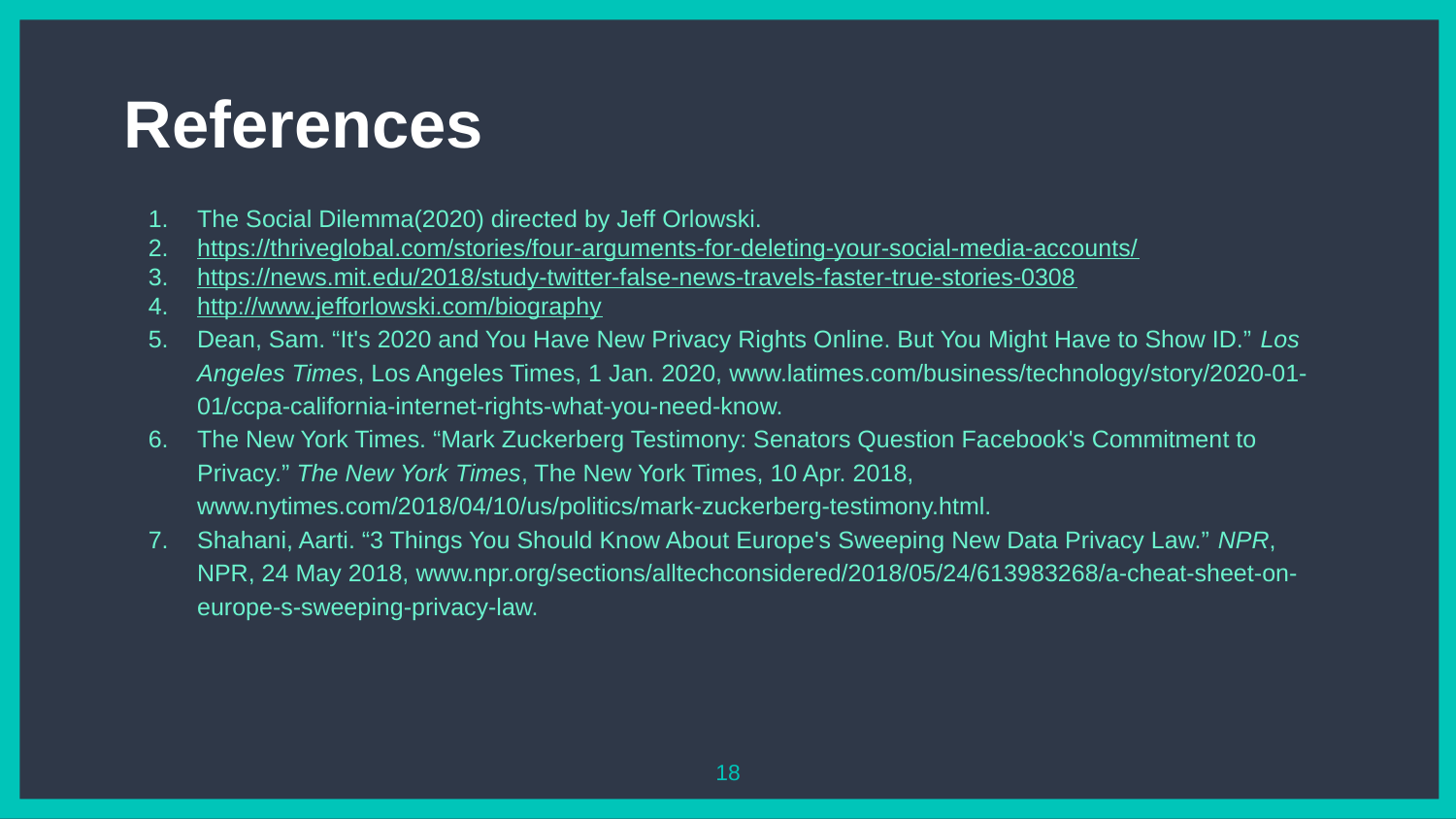

References
The Social Dilemma(2020) directed by Jeff Orlowski.
https://thriveglobal.com/stories/four-arguments-for-deleting-your-social-media-accounts/
https://news.mit.edu/2018/study-twitter-false-news-travels-faster-true-stories-0308
http://www.jefforlowski.com/biography
Dean, Sam. “It's 2020 and You Have New Privacy Rights Online. But You Might Have to Show ID.” Los Angeles Times, Los Angeles Times, 1 Jan. 2020, www.latimes.com/business/technology/story/2020-01-01/ccpa-california-internet-rights-what-you-need-know.
The New York Times. “Mark Zuckerberg Testimony: Senators Question Facebook's Commitment to Privacy.” The New York Times, The New York Times, 10 Apr. 2018, www.nytimes.com/2018/04/10/us/politics/mark-zuckerberg-testimony.html.
Shahani, Aarti. “3 Things You Should Know About Europe's Sweeping New Data Privacy Law.” NPR, NPR, 24 May 2018, www.npr.org/sections/alltechconsidered/2018/05/24/613983268/a-cheat-sheet-on-europe-s-sweeping-privacy-law.

18